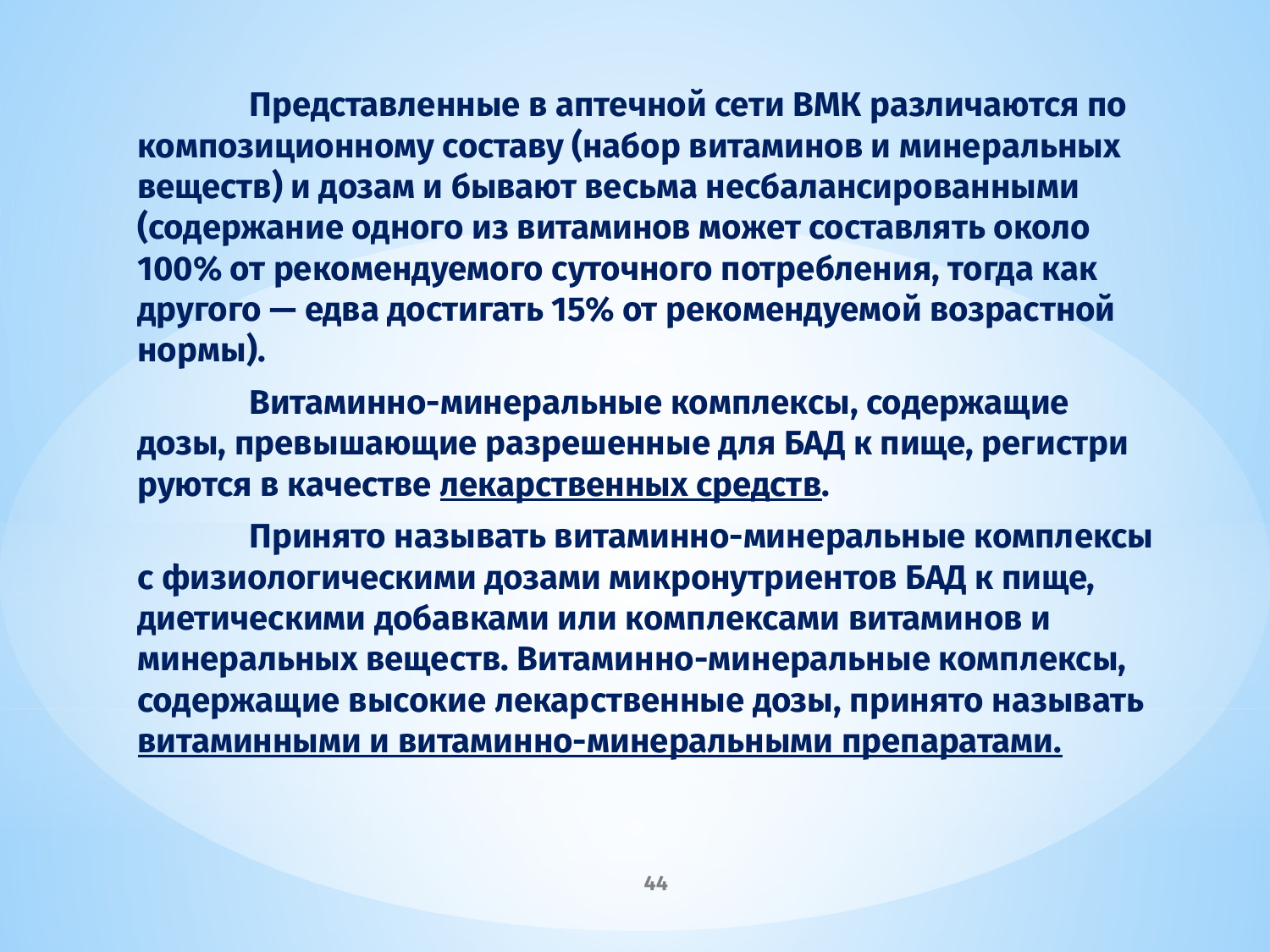

Представленные в аптечной сети ВМК различаются по композиционному составу (набор витаминов и мине­ральных веществ) и дозам и бывают весьма несбалансиро­ванными (содержание одного из витаминов может состав­лять около 100% от рекомендуемого суточного потребления, тогда как другого — едва достигать 15% от рекомендуемой возрастной нормы).
	Витаминно-минеральные комплексы, содержащие дозы, превышающие разрешенные для БАД к пище, регистри­руются в качестве лекарственных средств.
	Принято называть витаминно-мине­ральные комплексы с физиологическими дозами микронутриентов БАД к пище, диетическими добавками или комплексами витаминов и минеральных веществ. Витамин­но-минеральные комплексы, содержащие высокие лекар­ственные дозы, принято называть витаминными и витаминно-минеральными препаратами.

44